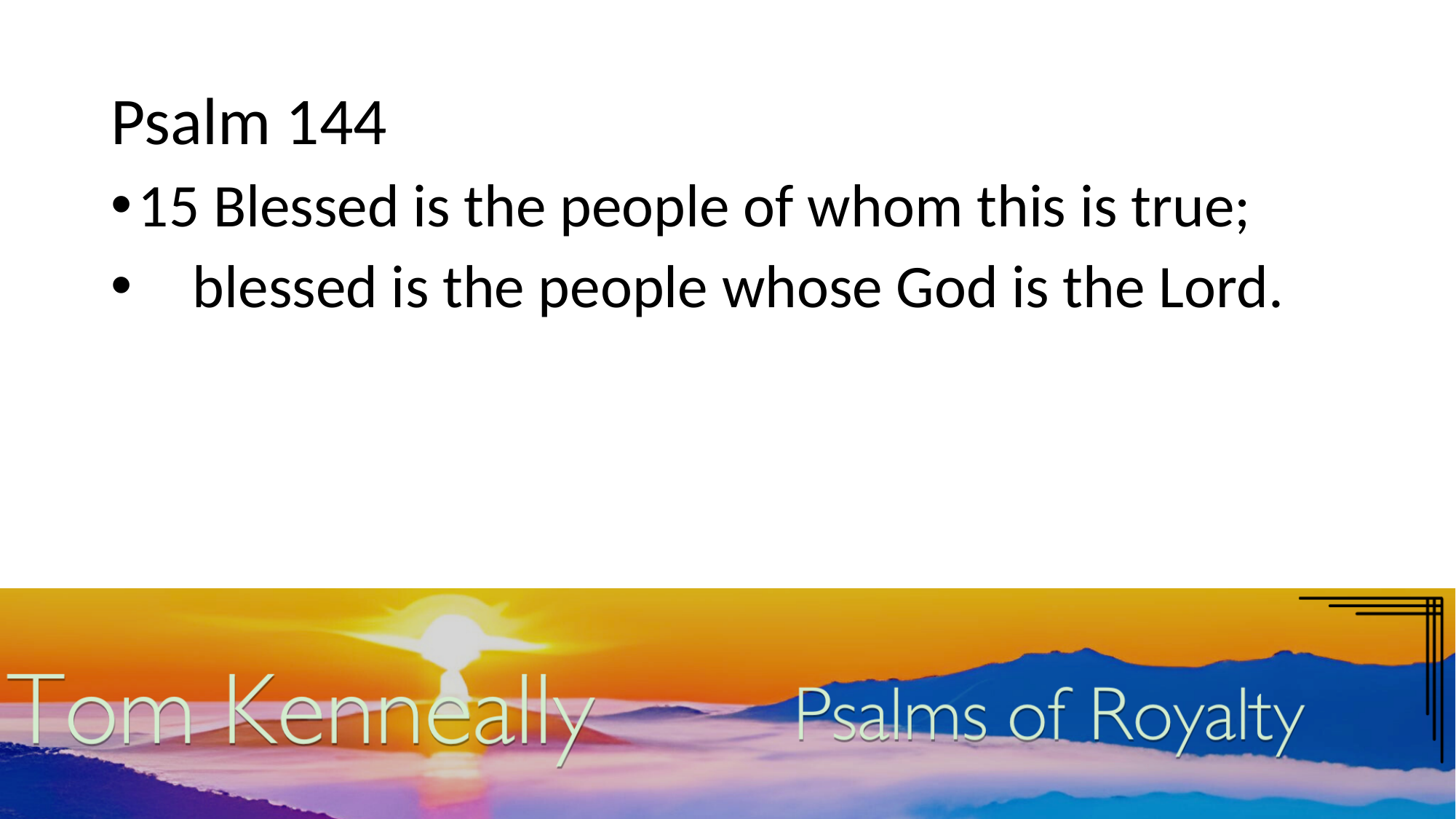

# Psalm 144
15 Blessed is the people of whom this is true;
    blessed is the people whose God is the Lord.